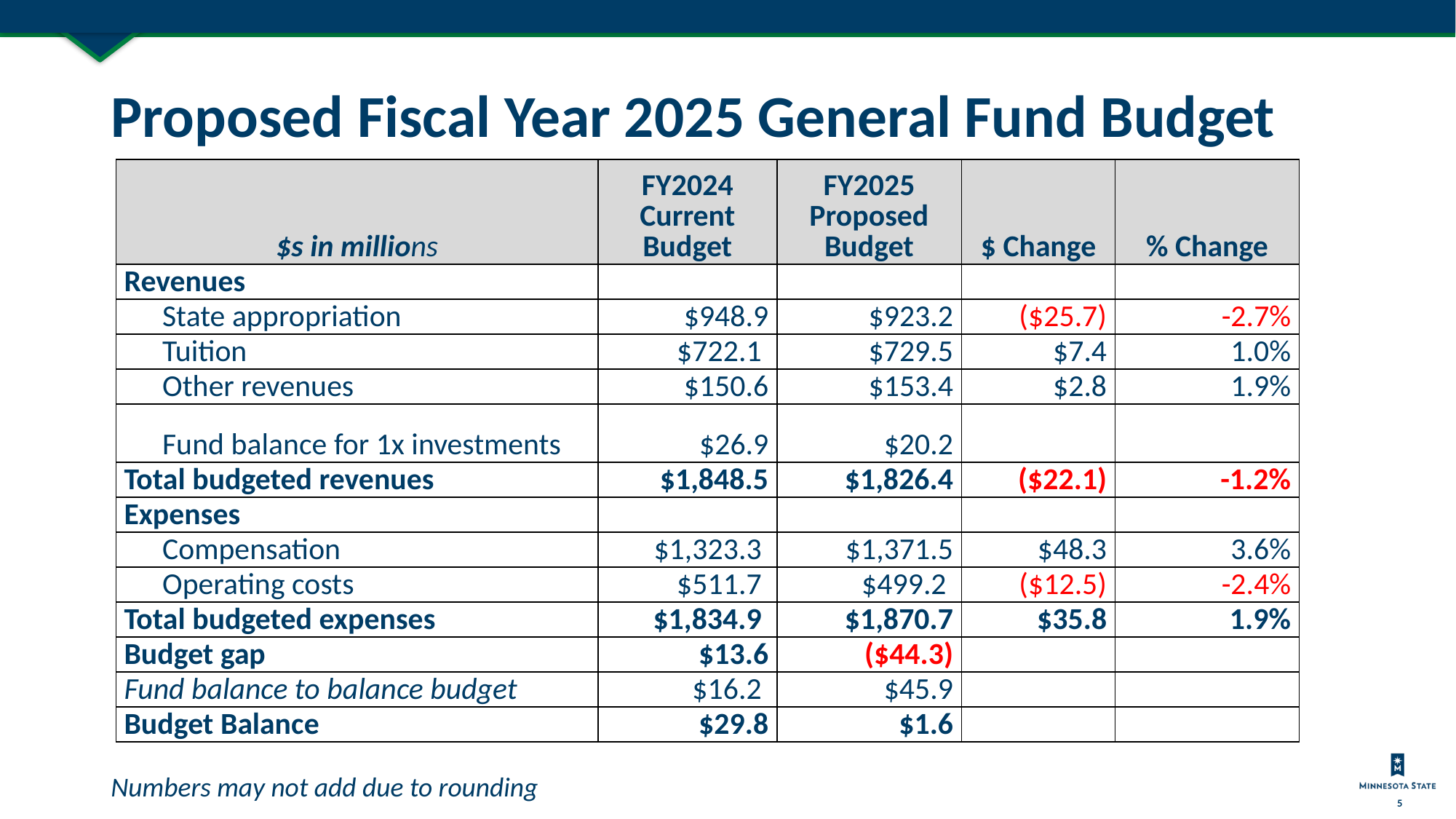

# Proposed Fiscal Year 2025 General Fund Budget
| $s in millions |  | FY2024 Current Budget | FY2025 Proposed Budget | $ Change | % Change |
| --- | --- | --- | --- | --- | --- |
| Revenues |  |  |  |  |  |
|  | State appropriation | $948.9 | $923.2 | ($25.7) | -2.7% |
|  | Tuition | $722.1 | $729.5 | $7.4 | 1.0% |
|  | Other revenues | $150.6 | $153.4 | $2.8 | 1.9% |
|  | Fund balance for 1x investments | $26.9 | $20.2 |  |  |
| Total budgeted revenues |  | $1,848.5 | $1,826.4 | ($22.1) | -1.2% |
| Expenses |  |  |  |  |  |
|  | Compensation | $1,323.3 | $1,371.5 | $48.3 | 3.6% |
|  | Operating costs | $511.7 | $499.2 | ($12.5) | -2.4% |
| Total budgeted expenses |  | $1,834.9 | $1,870.7 | $35.8 | 1.9% |
| Budget gap |  | $13.6 | ($44.3) |  |  |
| Fund balance to balance budget |  | $16.2 | $45.9 |  |  |
| Budget Balance |  | $29.8 | $1.6 |  |  |
Numbers may not add due to rounding